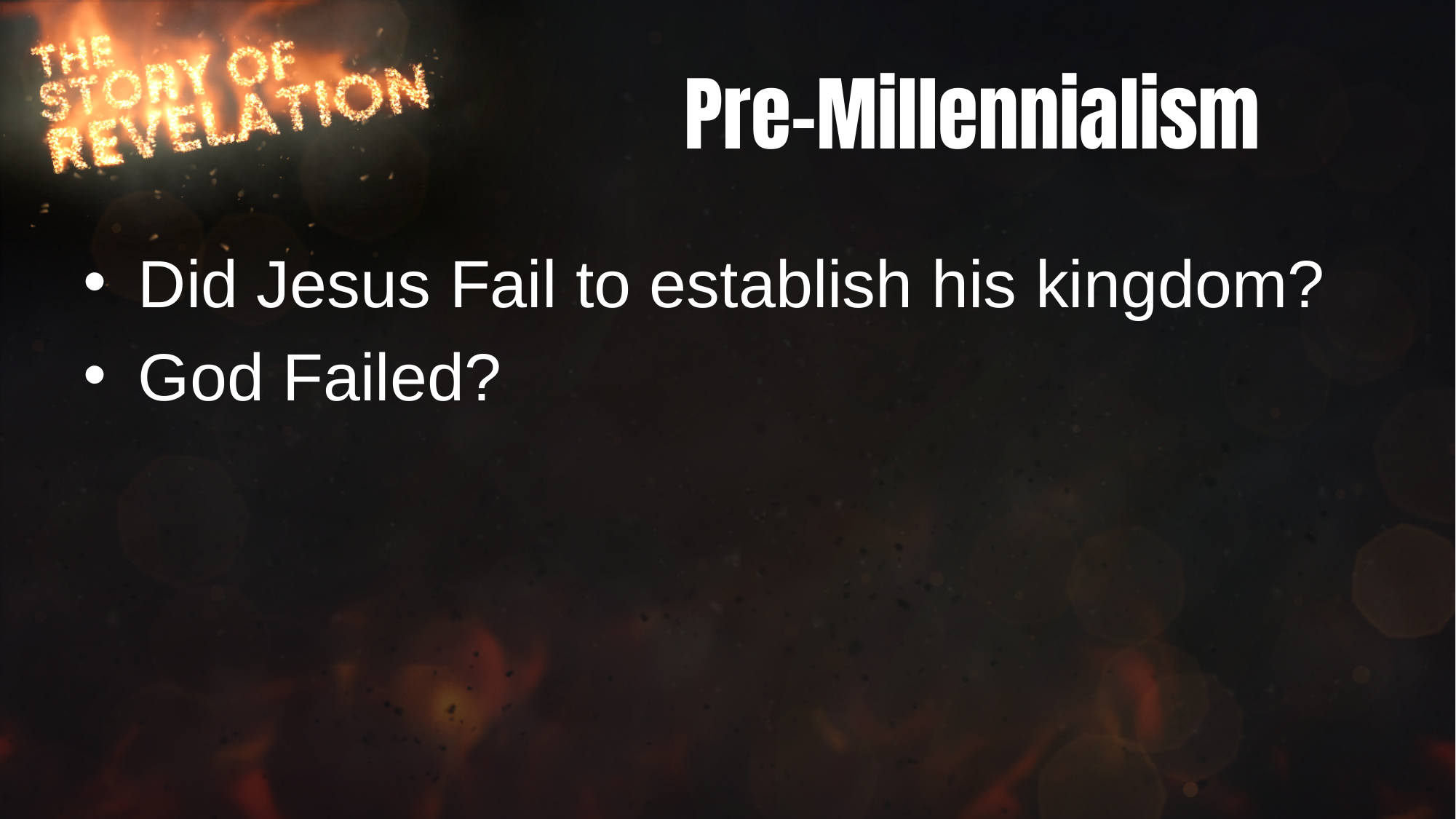

# Pre-Millennialism
Did Jesus Fail to establish his kingdom?
God Failed?